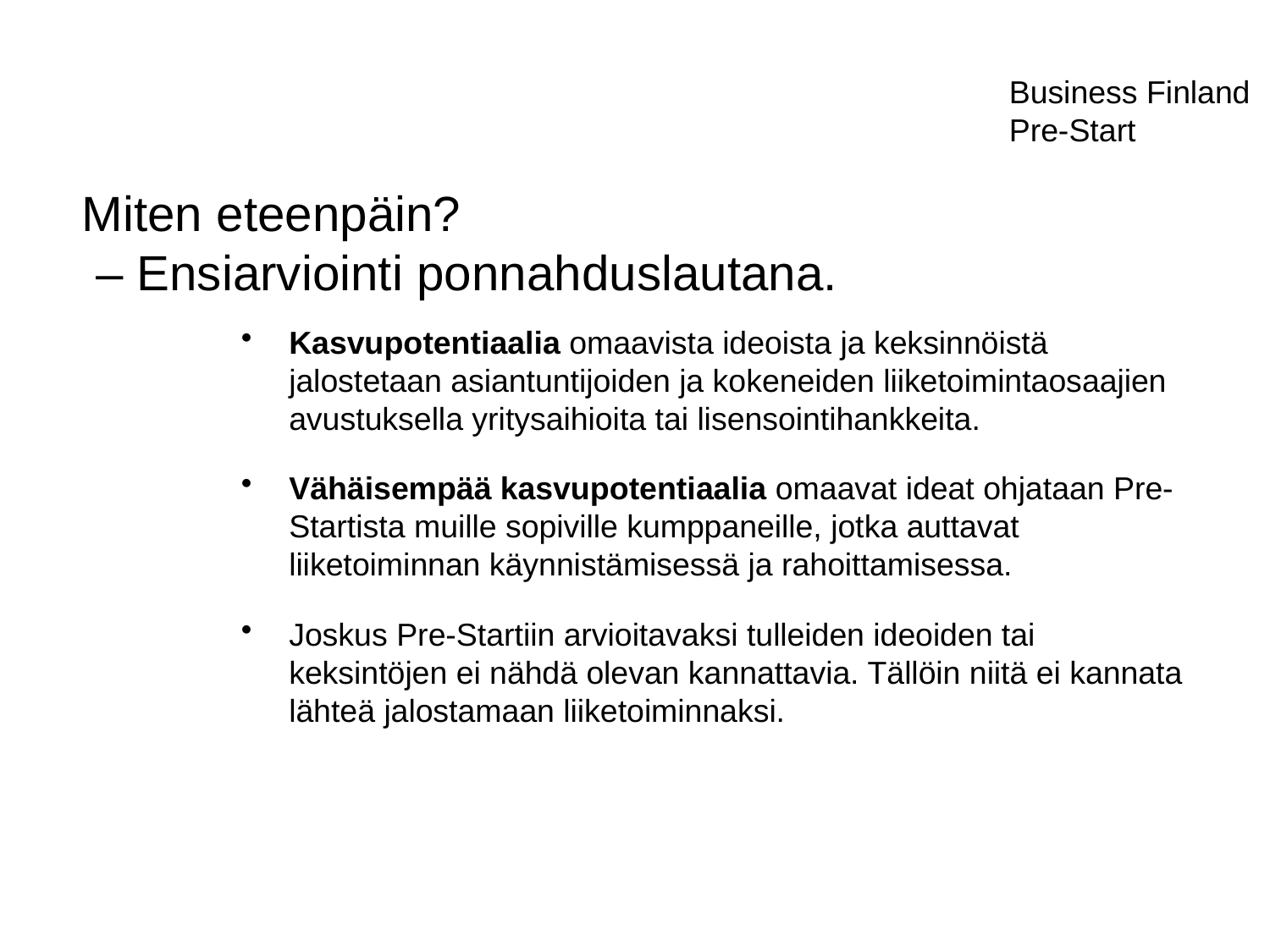

Business Finland
Pre-Start
Miten eteenpäin?
 – Ensiarviointi ponnahduslautana.
Kasvupotentiaalia omaavista ideoista ja keksinnöistä jalostetaan asiantuntijoiden ja kokeneiden liiketoimintaosaajien avustuksella yritysaihioita tai lisensointihankkeita.
Vähäisempää kasvupotentiaalia omaavat ideat ohjataan Pre-Startista muille sopiville kumppaneille, jotka auttavat liiketoiminnan käynnistämisessä ja rahoittamisessa.
Joskus Pre-Startiin arvioitavaksi tulleiden ideoiden tai keksintöjen ei nähdä olevan kannattavia. Tällöin niitä ei kannata lähteä jalostamaan liiketoiminnaksi.